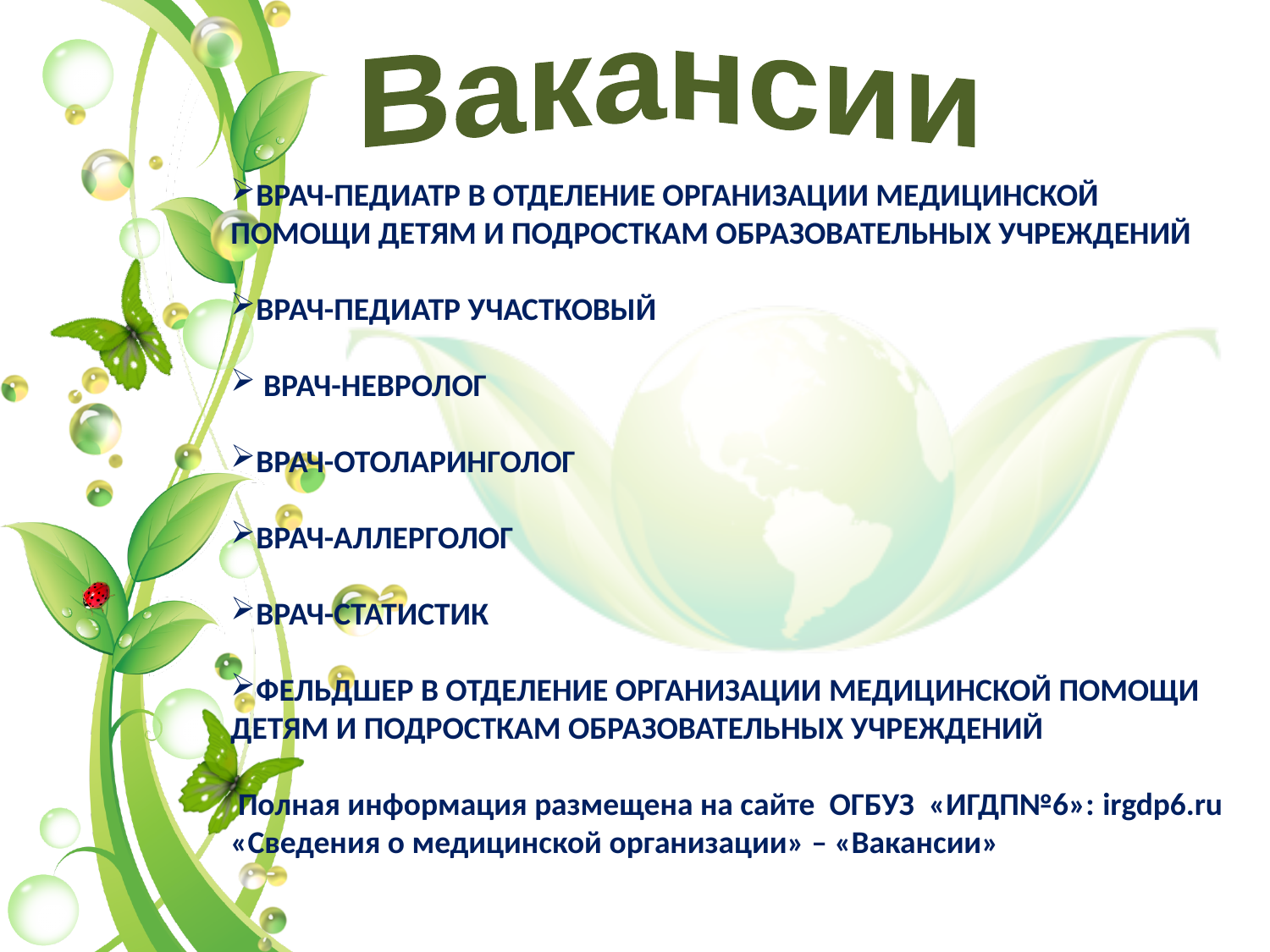

Вакансии
ВРАЧ-ПЕДИАТР В ОТДЕЛЕНИЕ ОРГАНИЗАЦИИ МЕДИЦИНСКОЙ ПОМОЩИ ДЕТЯМ И ПОДРОСТКАМ ОБРАЗОВАТЕЛЬНЫХ УЧРЕЖДЕНИЙ

ВРАЧ-ПЕДИАТР УЧАСТКОВЫЙ

 ВРАЧ-НЕВРОЛОГ

ВРАЧ-ОТОЛАРИНГОЛОГ

ВРАЧ-АЛЛЕРГОЛОГ

ВРАЧ-СТАТИСТИК

ФЕЛЬДШЕР В ОТДЕЛЕНИЕ ОРГАНИЗАЦИИ МЕДИЦИНСКОЙ ПОМОЩИ ДЕТЯМ И ПОДРОСТКАМ ОБРАЗОВАТЕЛЬНЫХ УЧРЕЖДЕНИЙ

 Полная информация размещена на сайте  ОГБУЗ  «ИГДП№6»: irgdp6.ru «Сведения о медицинской организации» – «Вакансии»